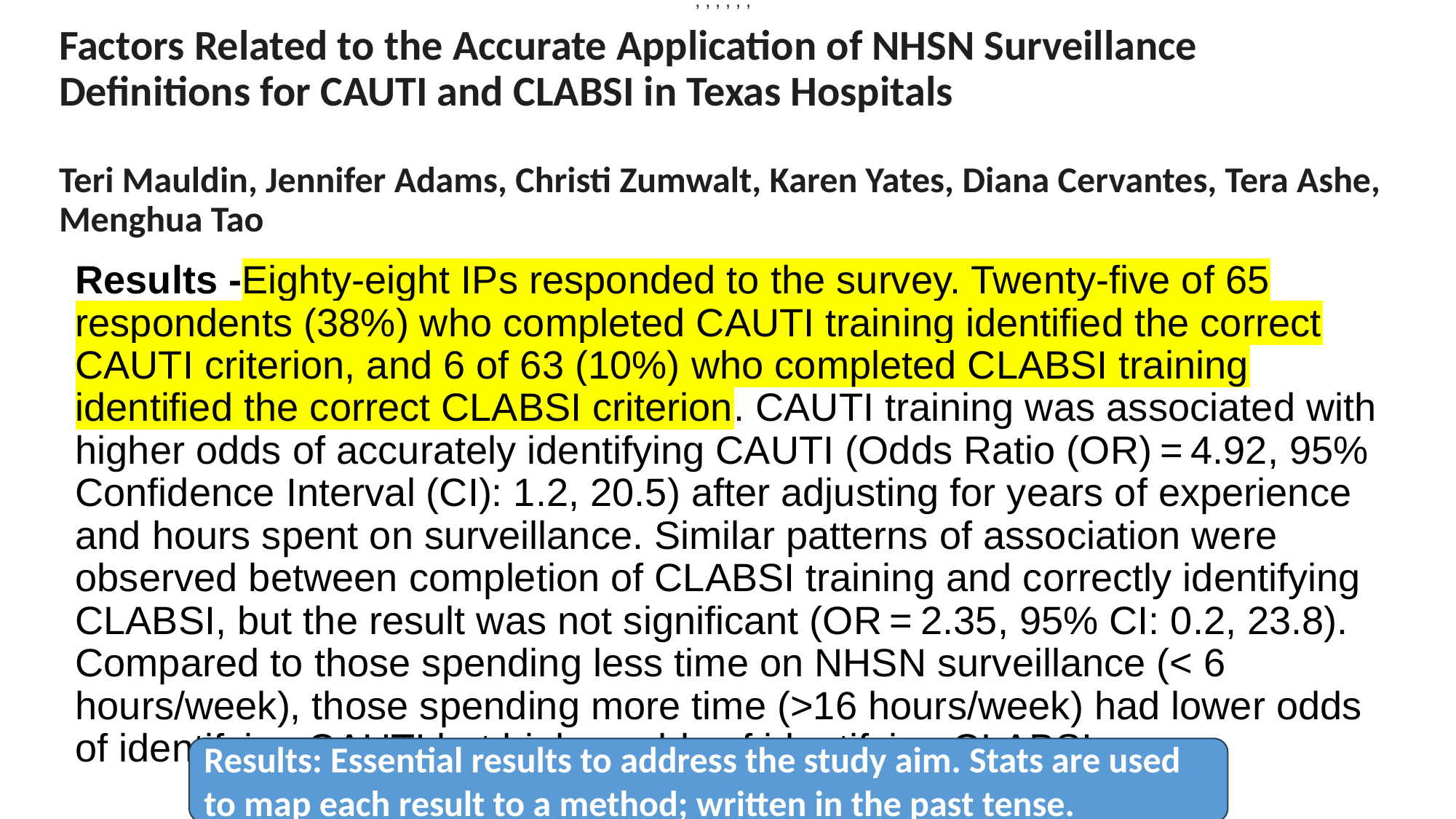

, , , , , ,
Factors Related to the Accurate Application of NHSN Surveillance Definitions for CAUTI and CLABSI in Texas Hospitals
Teri Mauldin, Jennifer Adams, Christi Zumwalt, Karen Yates, Diana Cervantes, Tera Ashe, Menghua Tao
Results -Eighty-eight IPs responded to the survey. Twenty-five of 65 respondents (38%) who completed CAUTI training identified the correct CAUTI criterion, and 6 of 63 (10%) who completed CLABSI training identified the correct CLABSI criterion. CAUTI training was associated with higher odds of accurately identifying CAUTI (Odds Ratio (OR) = 4.92, 95% Confidence Interval (CI): 1.2, 20.5) after adjusting for years of experience and hours spent on surveillance. Similar patterns of association were observed between completion of CLABSI training and correctly identifying CLABSI, but the result was not significant (OR = 2.35, 95% CI: 0.2, 23.8). Compared to those spending less time on NHSN surveillance (< 6 hours/week), those spending more time (>16 hours/week) had lower odds of identifying CAUTI but higher odds of identifying CLABSI.
Results: Essential results to address the study aim. Stats are used to map each result to a method; written in the past tense.